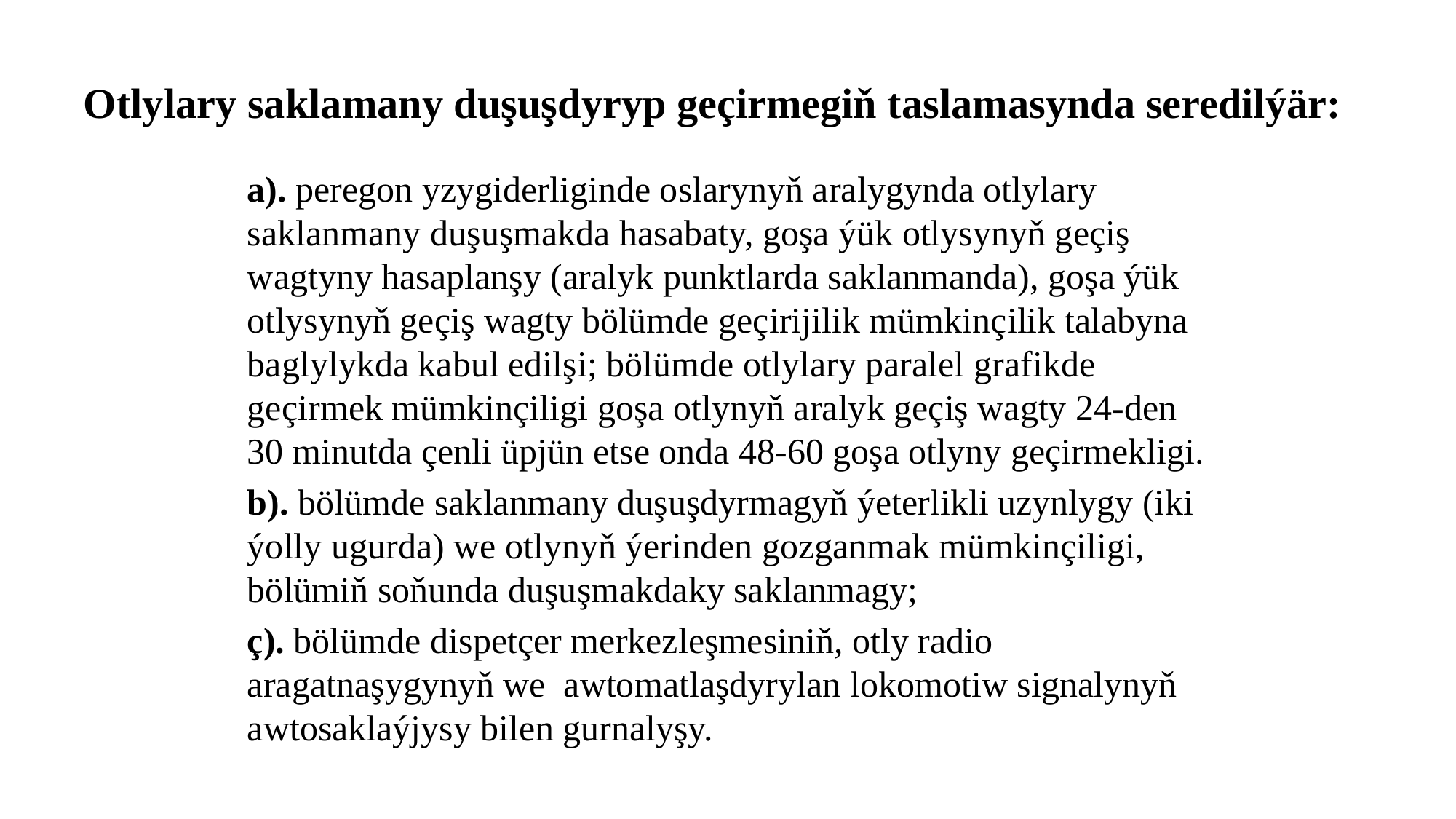

# Otlylary saklamany duşuşdyryp geçirmegiň taslamasynda seredilýär:
a). peregon yzygiderliginde oslarynyň aralygynda otlylary saklanmany duşuşmakda hasabaty, goşa ýük otlysynyň geçiş wagtyny hasaplanşy (aralyk punktlarda saklanmanda), goşa ýük otlysynyň geçiş wagty bölümde geçirijilik mümkinçilik talabyna baglylykda kabul edilşi; bölümde otlylary paralel grafikde geçirmek mümkinçiligi goşa otlynyň aralyk geçiş wagty 24-den 30 minutda çenli üpjün etse onda 48-60 goşa otlyny geçirmekligi.
b). bölümde saklanmany duşuşdyrmagyň ýeterlikli uzynlygy (iki ýolly ugurda) we otlynyň ýerinden gozganmak mümkinçiligi, bölümiň soňunda duşuşmakdaky saklanmagy;
ç). bölümde dispetçer merkezleşmesiniň, otly radio aragatnaşygynyň we  awtomatlaşdyrylan lokomotiw signalynyň awtosaklaýjysy bilen gurnalyşy.